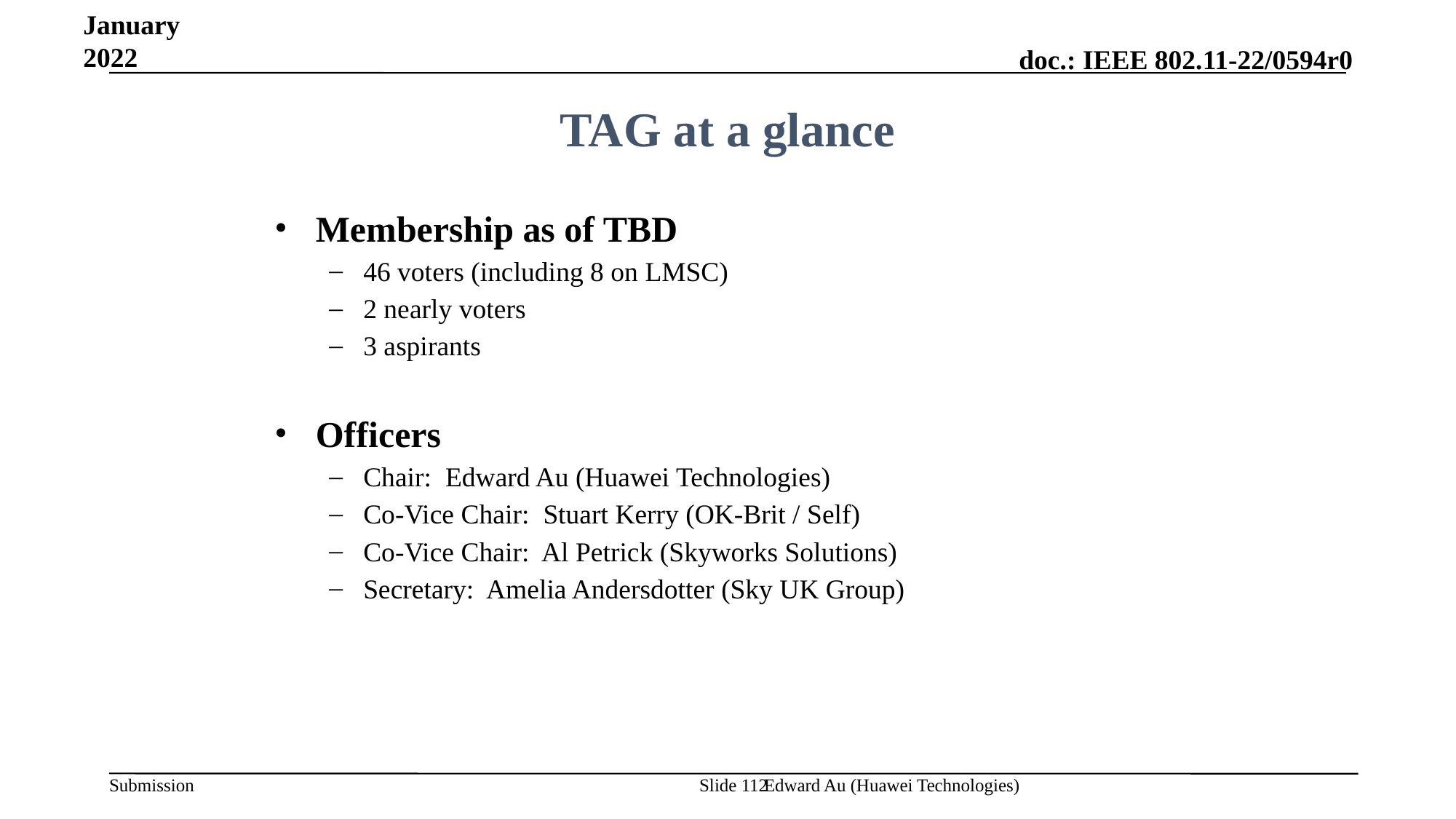

January 2022
TAG at a glance
Membership as of TBD
46 voters (including 8 on LMSC)
2 nearly voters
3 aspirants

Officers
Chair:  Edward Au (Huawei Technologies)
Co-Vice Chair:  Stuart Kerry (OK-Brit / Self)
Co-Vice Chair:  Al Petrick (Skyworks Solutions)
Secretary:  Amelia Andersdotter (Sky UK Group)

Edward Au (Huawei Technologies)
Slide 112